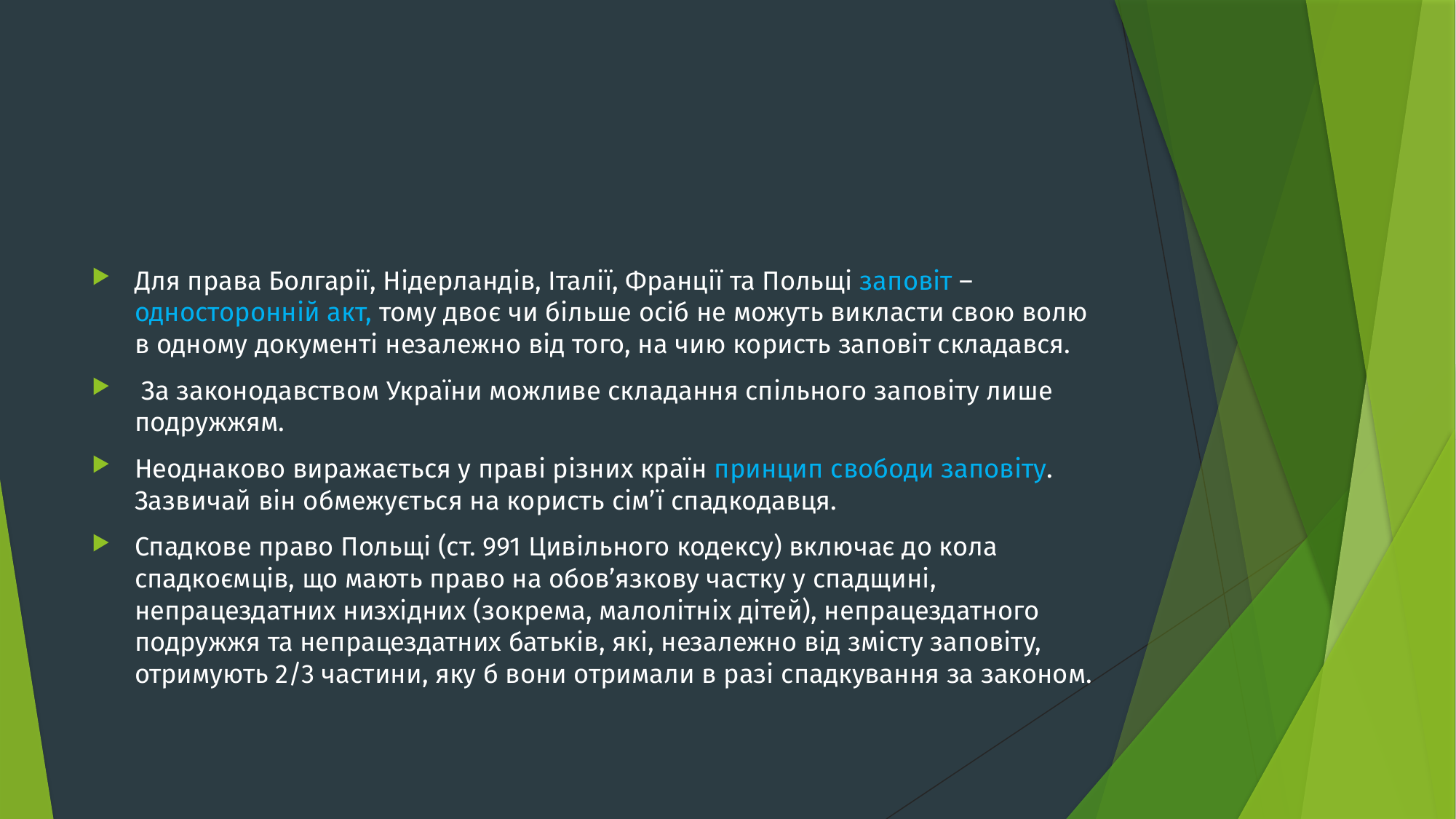

#
Для права Болгарії, Нідерландів, Італії, Франції та Польщі заповіт – односторонній акт, тому двоє чи більше осіб не можуть викласти свою волю в одному документі незалежно від того, на чию користь заповіт складався.
 За законодавством України можливе складання спільного заповіту лише подружжям.
Неоднаково виражається у праві різних країн принцип свободи заповіту. Зазвичай він обмежується на користь сім’ї спадкодавця.
Спадкове право Польщі (ст. 991 Цивільного кодексу) включає до кола спадкоємців, що мають право на обов’язкову частку у спадщині, непрацездатних низхідних (зокрема, малолітніх дітей), непрацездатного подружжя та непрацездатних батьків, які, незалежно від змісту заповіту, отримують 2/3 частини, яку б вони отримали в разі спадкування за законом.